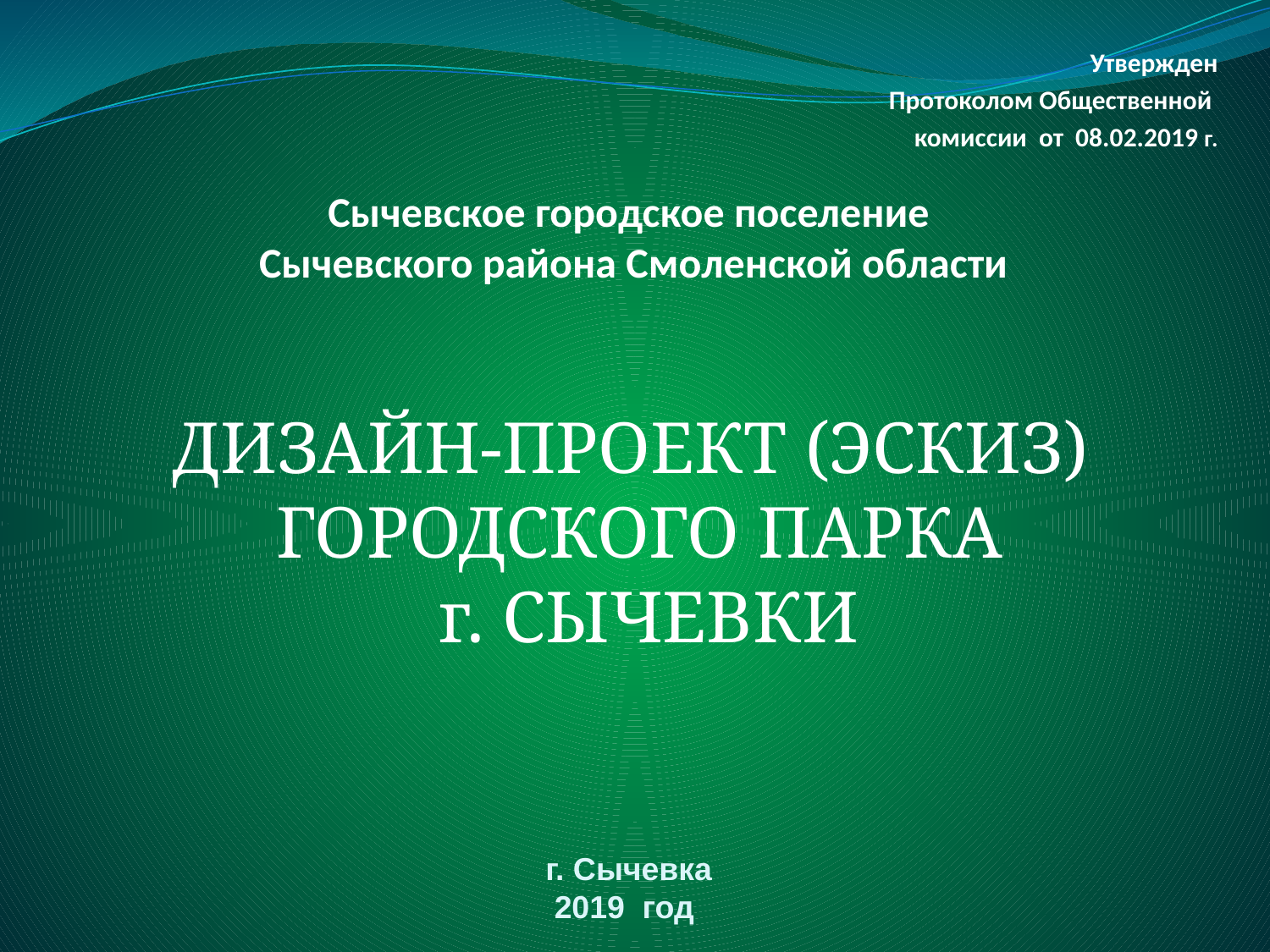

Утвержден
Протоколом Общественной
комиссии  от  08.02.2019 г.
Сычевское городское поселение
Сычевского района Смоленской области

ДИЗАЙН-ПРОЕКТ (ЭСКИЗ)
ГОРОДСКОГО ПАРКА
 г. СЫЧЕВКИ
#
  г. Сычевка
2019  год